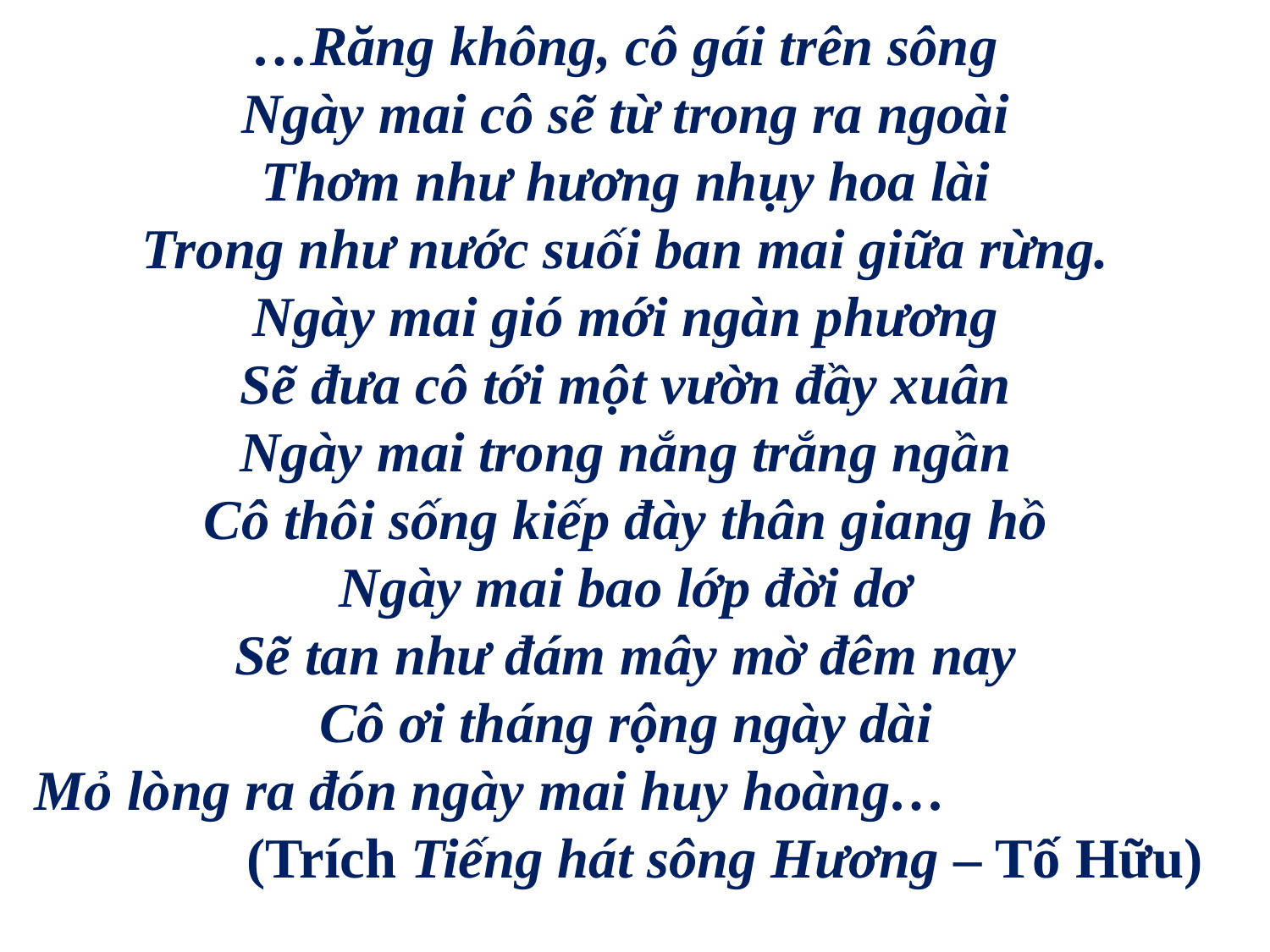

…Răng không, cô gái trên sông
Ngày mai cô sẽ từ trong ra ngoài
Thơm như hương nhụy hoa lài
Trong như nước suối ban mai giữa rừng.
Ngày mai gió mới ngàn phương
Sẽ đưa cô tới một vườn đầy xuân
Ngày mai trong nắng trắng ngần
Cô thôi sống kiếp đày thân giang hồ
Ngày mai bao lớp đời dơ
Sẽ tan như đám mây mờ đêm nay
Cô ơi tháng rộng ngày dài
Mỏ lòng ra đón ngày mai huy hoàng…
              (Trích Tiếng hát sông Hương – Tố Hữu)